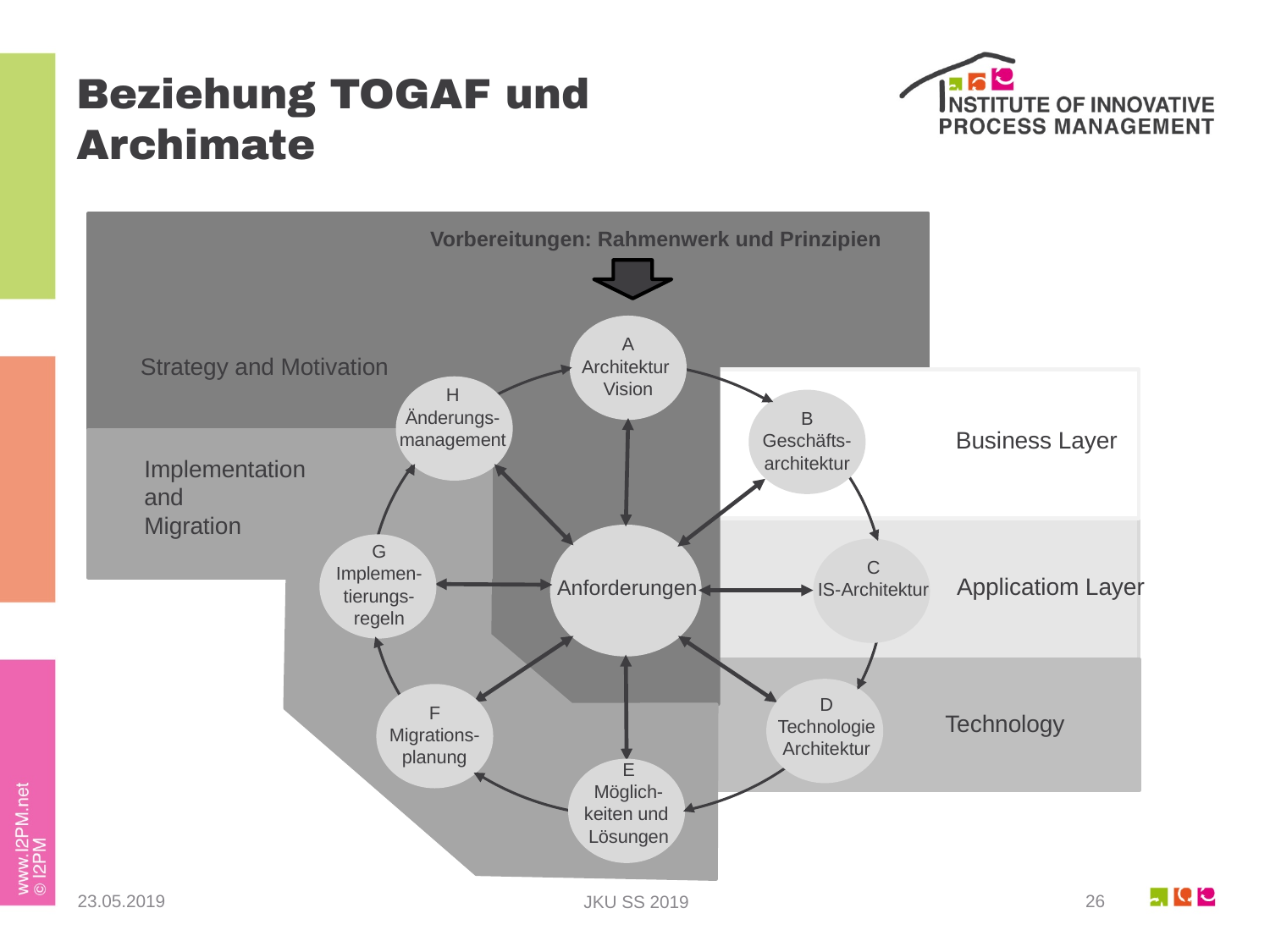

# Beziehung TOGAF und Archimate

Vorbereitungen: Rahmenwerk und Prinzipien

A
Architektur
Vision
Strategy and Motivation

H
Änderungs-
management

B
Geschäfts-
architektur
Business Layer

Implementation
and
Migration

G
Implemen-
tierungs-
regeln

   Anforderungen
C
IS-Architektur
Applicatiom Layer

D
Technologie
Architektur
F
Migrations-
planung
Technology

E
Möglich-
keiten und
Lösungen

23.05.2019
26
JKU SS 2019